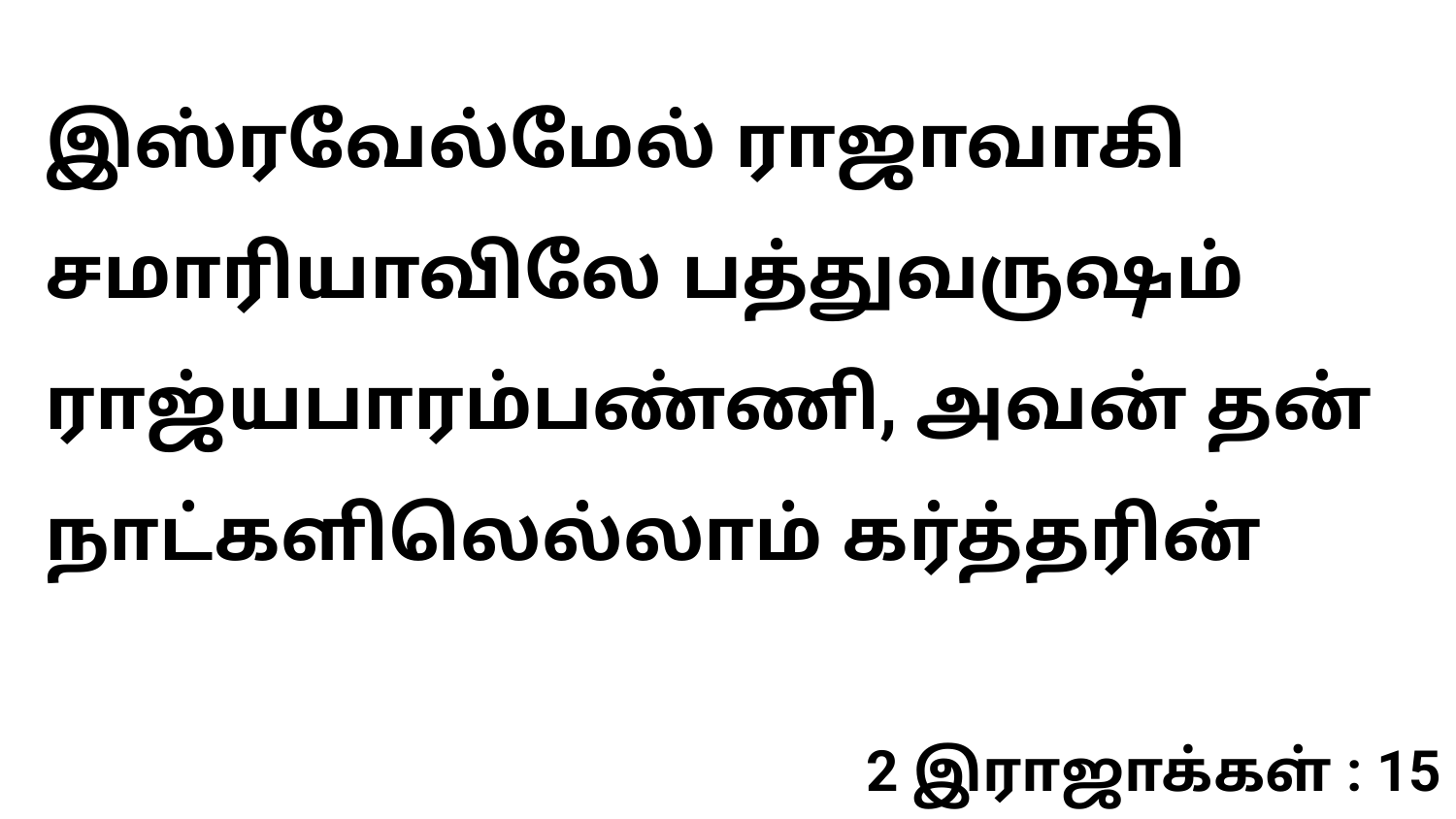

இஸ்ரவேல்மேல் ராஜாவாகி சமாரியாவிலே பத்துவருஷம் ராஜ்யபாரம்பண்ணி, அவன் தன் நாட்களிலெல்லாம் கர்த்தரின்
2 இராஜாக்கள் : 15